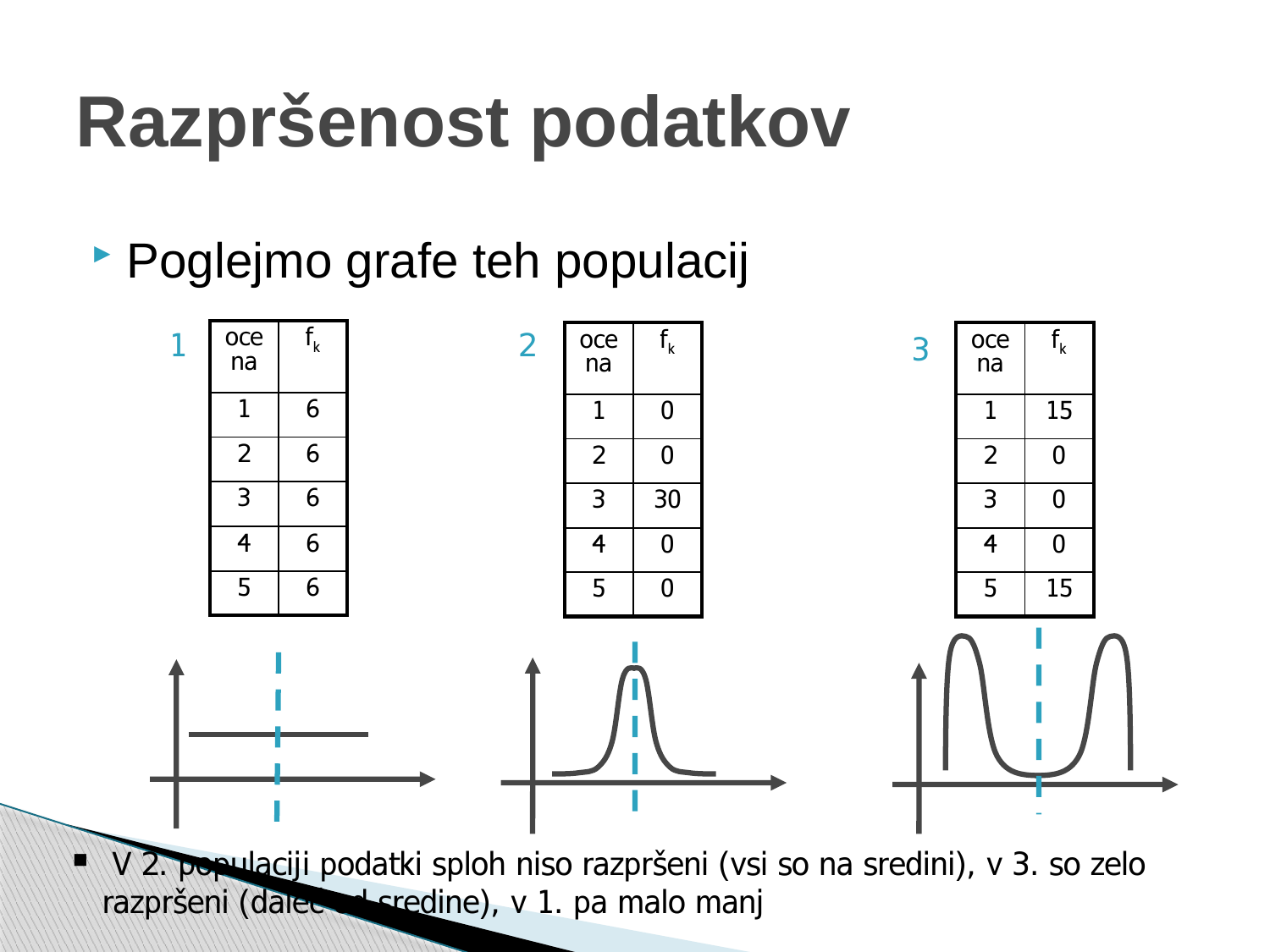

# Razpršenost podatkov
Poglejmo grafe teh populacij
1
2
| ocena | fk |
| --- | --- |
| 1 | 6 |
| 2 | 6 |
| 3 | 6 |
| 4 | 6 |
| 5 | 6 |
| ocena | fk |
| --- | --- |
| 1 | 0 |
| 2 | 0 |
| 3 | 30 |
| 4 | 0 |
| 5 | 0 |
3
| ocena | fk |
| --- | --- |
| 1 | 15 |
| 2 | 0 |
| 3 | 0 |
| 4 | 0 |
| 5 | 15 |

 V 2. populaciji podatki sploh niso razpršeni (vsi so na sredini), v 3. so zelo razpršeni (daleč od sredine), v 1. pa malo manj